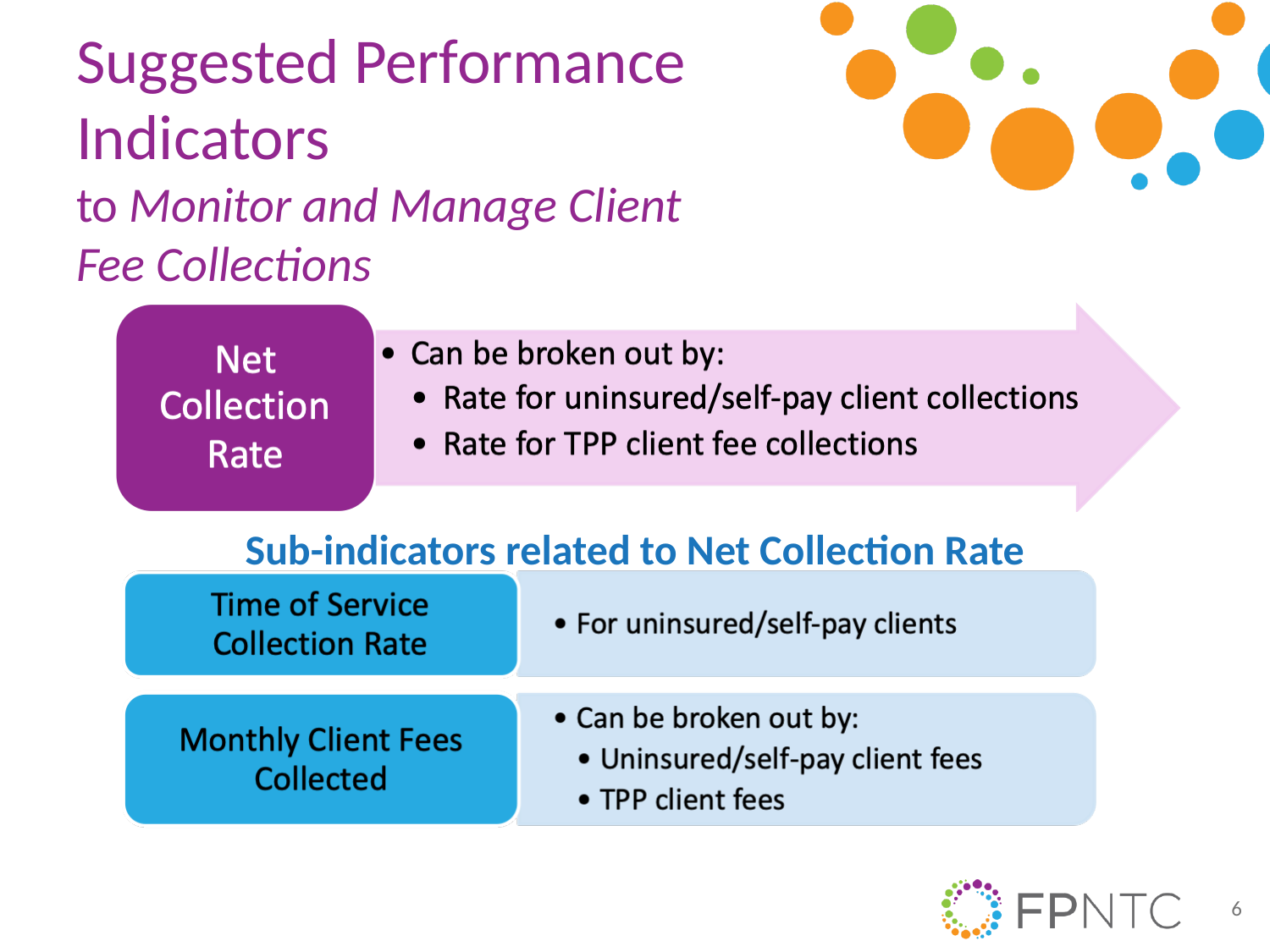

# Suggested Performance Indicators to Monitor and Manage Client Fee Collections
Sub-indicators related to Net Collection Rate
6
Net Collection Rate:
Can be broken out by:
Rate for uninsured/self-pay client collections.
Rate for TPP client fee collections.
Time of Service Collection Rate:
For uninsured/self-pay clients
Monthly Client Fees Collected:
Can be broken out by:
Uninsured/self-pay client fees.
TPP client fees.